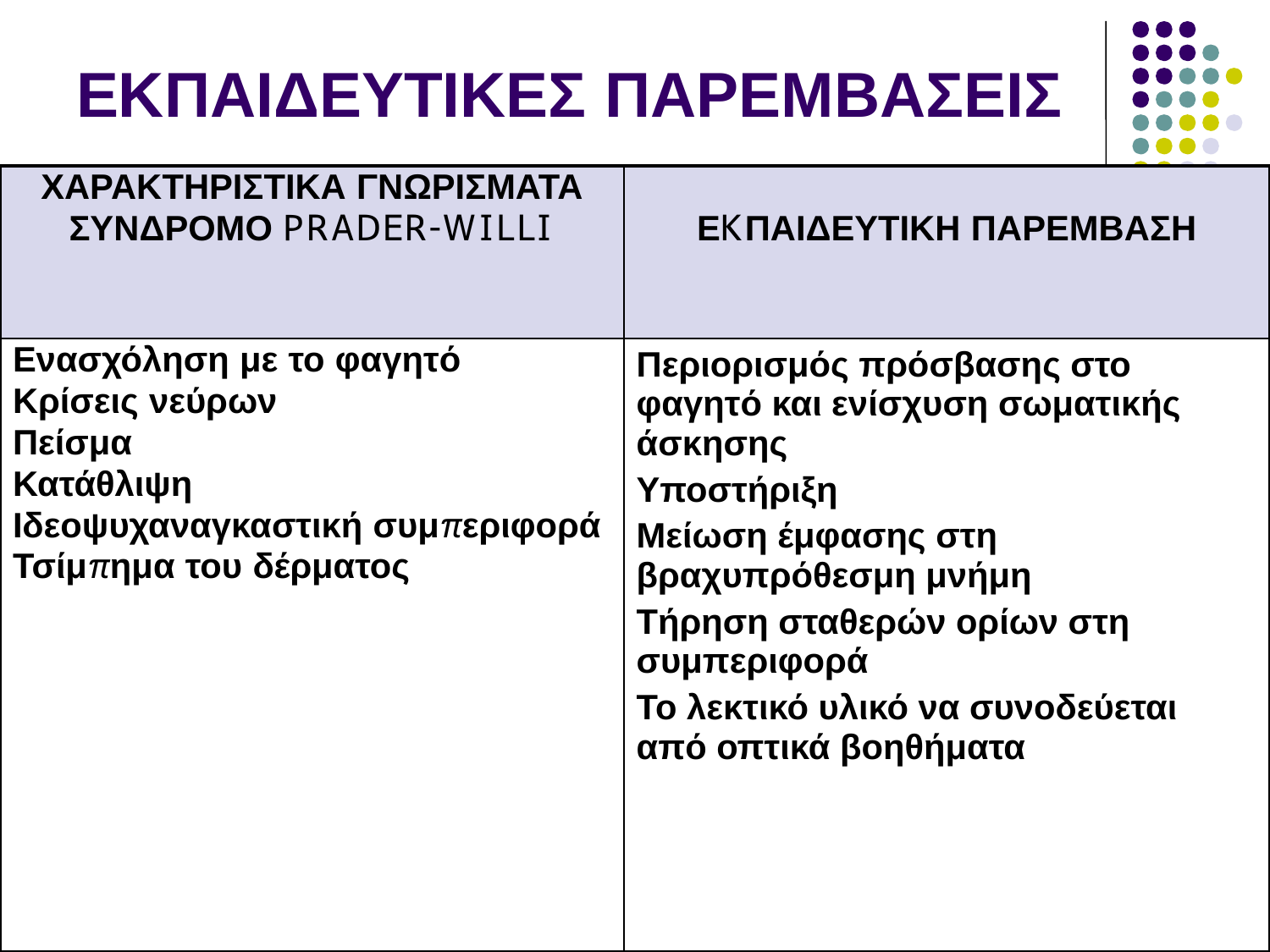

# ΕΚΠΑΙΔΕΥΤΙΚΕΣ ΠΑΡΕΜΒΑΣΕΙΣ
| ΧΑΡΑΚΤΗΡΙΣΤΙΚΑ ΓΝΩΡΙΣΜΑΤΑ ΣΥΝΔΡΟΜΟ PRADER-WILLI | ΕKΠΑΙΔΕΥΤΙΚΗ ΠΑΡΕΜΒΑΣΗ |
| --- | --- |
| Ενασχόληση με το φαγητό Κρίσεις νεύρων Πείσμα Κατάθλιψη Ιδεοψυχαναγκαστική συμπεριφορά Τσίμπημα του δέρματος | Περιορισμός πρόσβασης στο φαγητό και ενίσχυση σωματικής άσκησης Υποστήριξη Μείωση έμφασης στη βραχυπρόθεσμη μνήμη Τήρηση σταθερών ορίων στη συμπεριφορά Το λεκτικό υλικό να συνοδεύεται από οπτικά βοηθήματα |